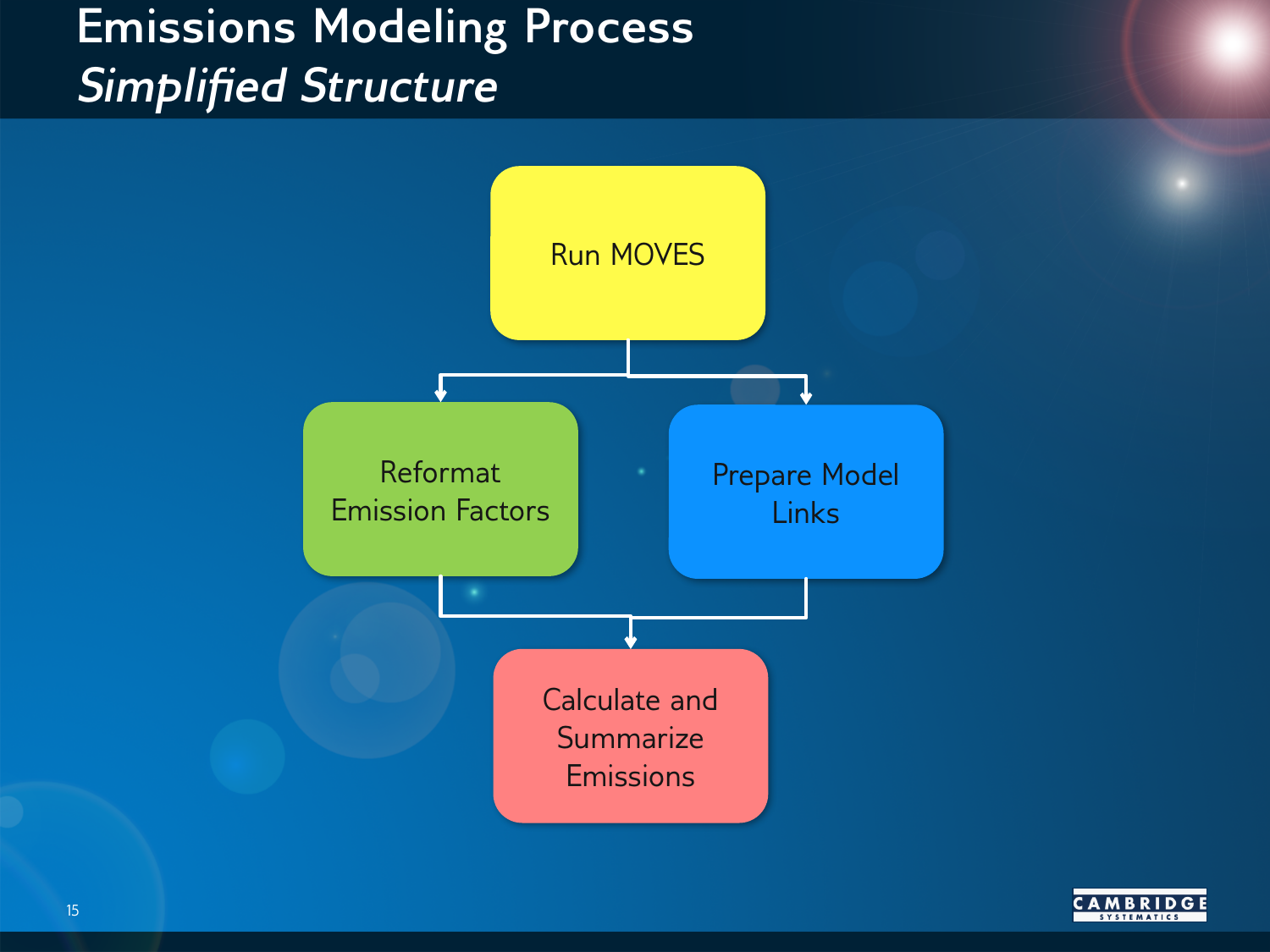

# Emissions Modeling Process Simplified Structure
Run MOVES
Reformat Emission Factors
Prepare Model Links
Calculate and Summarize Emissions
15